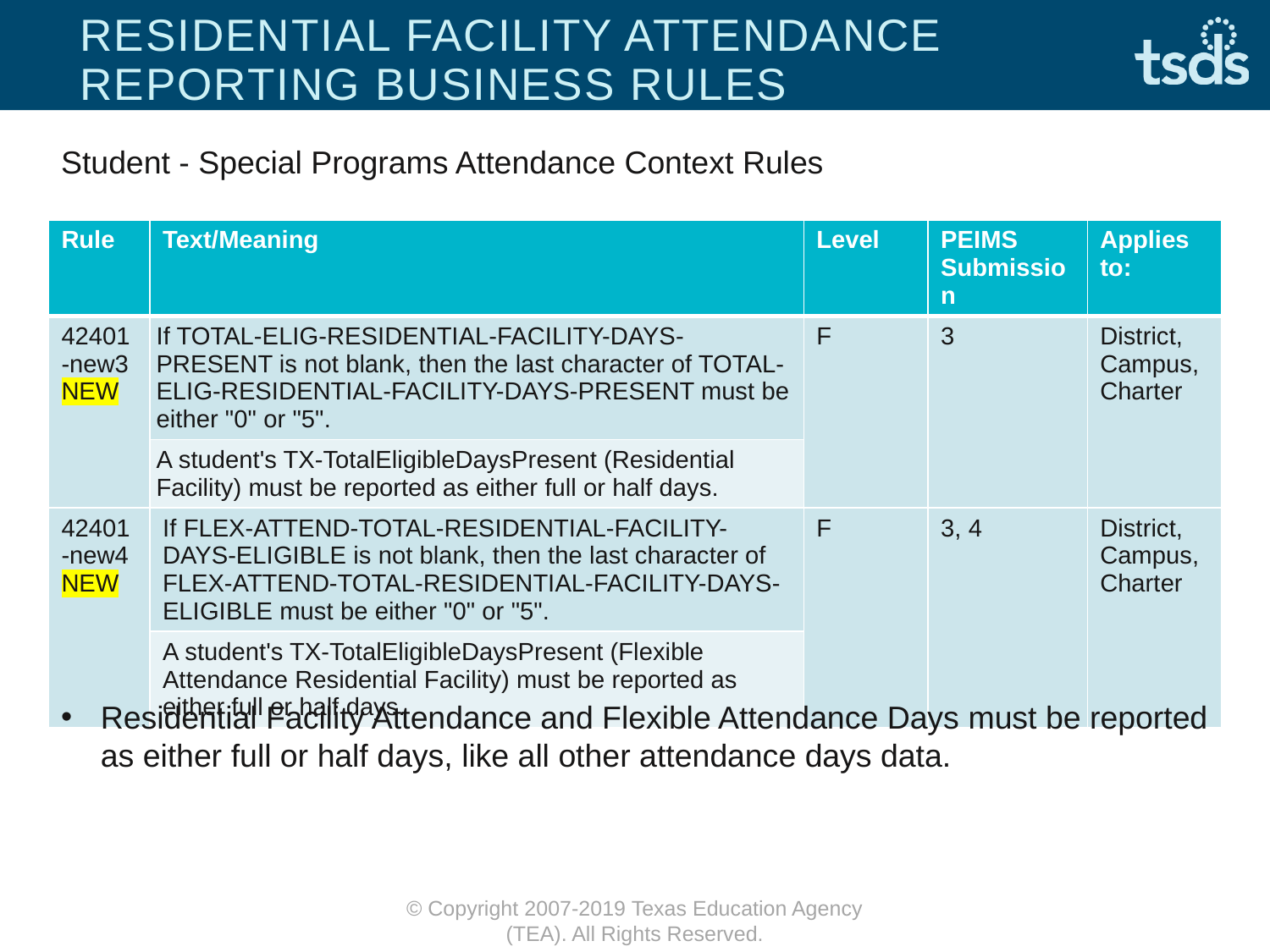

# RESIDENTIAL FACILITY ATTENDANCE REPORTING Business Rules
Student - Special Programs Attendance Context Rules
| Rule | Text/Meaning | Level | PEIMS Submission | Applies to: |
| --- | --- | --- | --- | --- |
| 42401-new3 NEW | If TOTAL-ELIG-RESIDENTIAL-FACILITY-DAYS-PRESENT is not blank, then the last character of TOTAL-ELIG-RESIDENTIAL-FACILITY-DAYS-PRESENT must be either "0" or "5". | F | 3 | District, Campus, Charter |
|  | A student's TX-TotalEligibleDaysPresent (Residential Facility) must be reported as either full or half days. |  |  |  |
| 42401-new4 NEW | If FLEX-ATTEND-TOTAL-RESIDENTIAL-FACILITY-DAYS-ELIGIBLE is not blank, then the last character of FLEX-ATTEND-TOTAL-RESIDENTIAL-FACILITY-DAYS-ELIGIBLE must be either "0" or "5". | F | 3, 4 | District, Campus, Charter |
|  | A student's TX-TotalEligibleDaysPresent (Flexible Attendance Residential Facility) must be reported as either full or half days. |  |  |  |
Residential Facility Attendance and Flexible Attendance Days must be reported as either full or half days, like all other attendance days data.